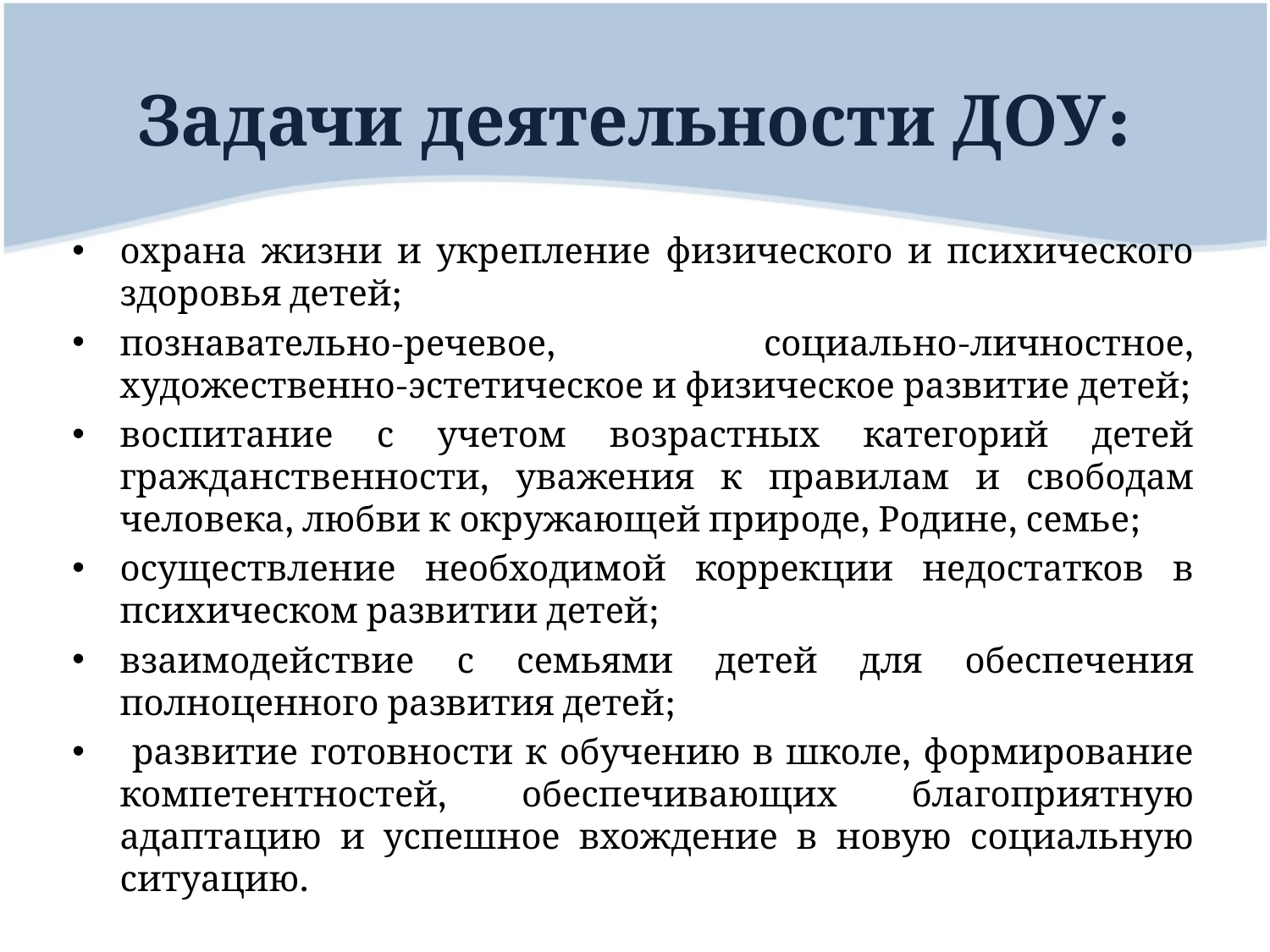

# Задачи деятельности ДОУ:
охрана жизни и укрепление физического и психического здоровья детей;
познавательно-речевое, социально-личностное, художественно-эстетическое и физическое развитие детей;
воспитание с учетом возрастных категорий детей гражданственности, уважения к правилам и свободам человека, любви к окружающей природе, Родине, семье;
осуществление необходимой коррекции недостатков в психическом развитии детей;
взаимодействие с семьями детей для обеспечения полноценного развития детей;
 развитие готовности к обучению в школе, формирование компетентностей, обеспечивающих благоприятную адаптацию и успешное вхождение в новую социальную ситуацию.